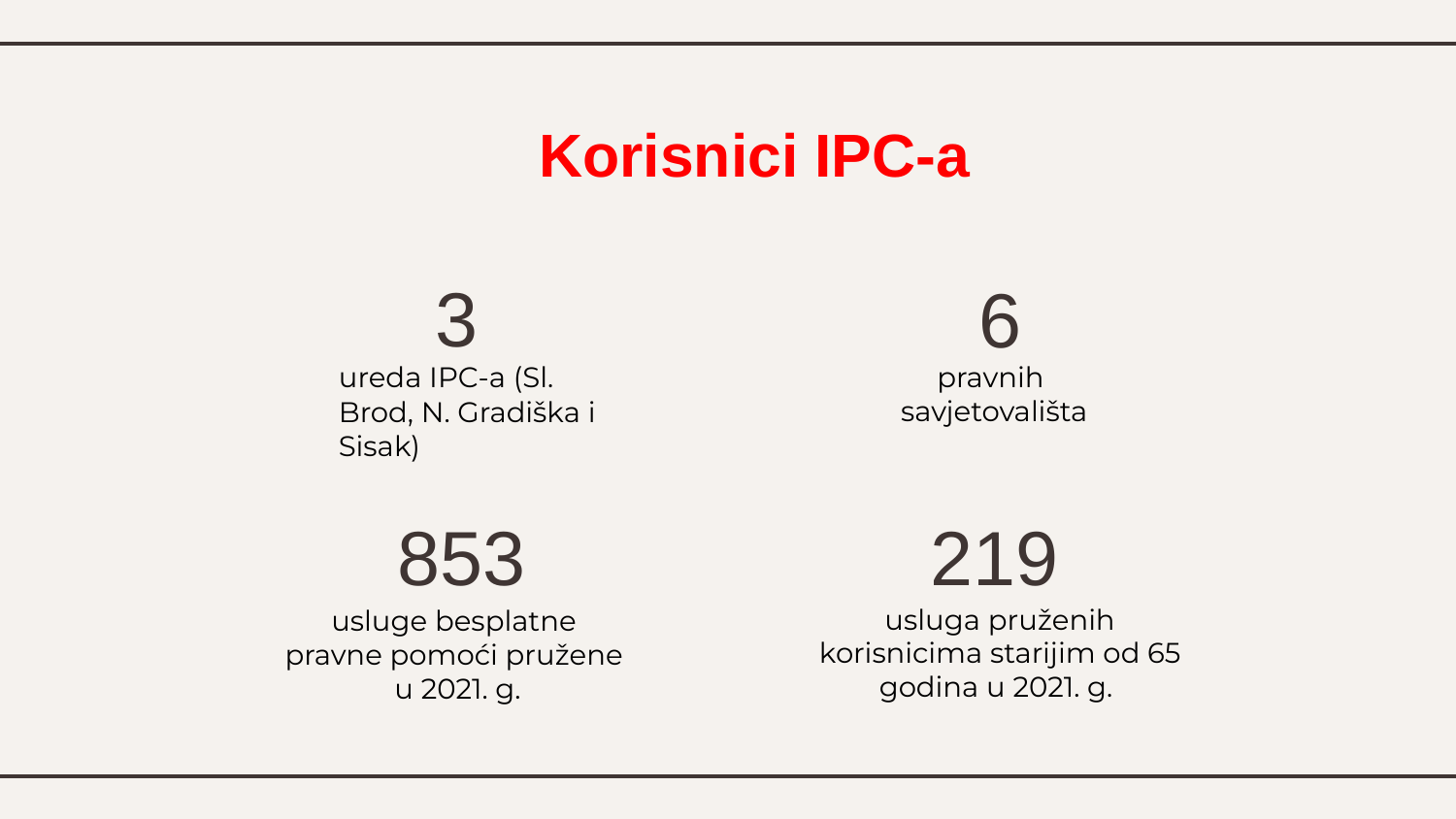

# Korisnici IPC-a
3
6
pravnih
savjetovališta
ureda IPC-a (Sl. Brod, N. Gradiška i Sisak)

853
219
usluga pruženih korisnicima starijim od 65 godina u 2021. g.
usluge besplatne
pravne pomoći pružene
u 2021. g.